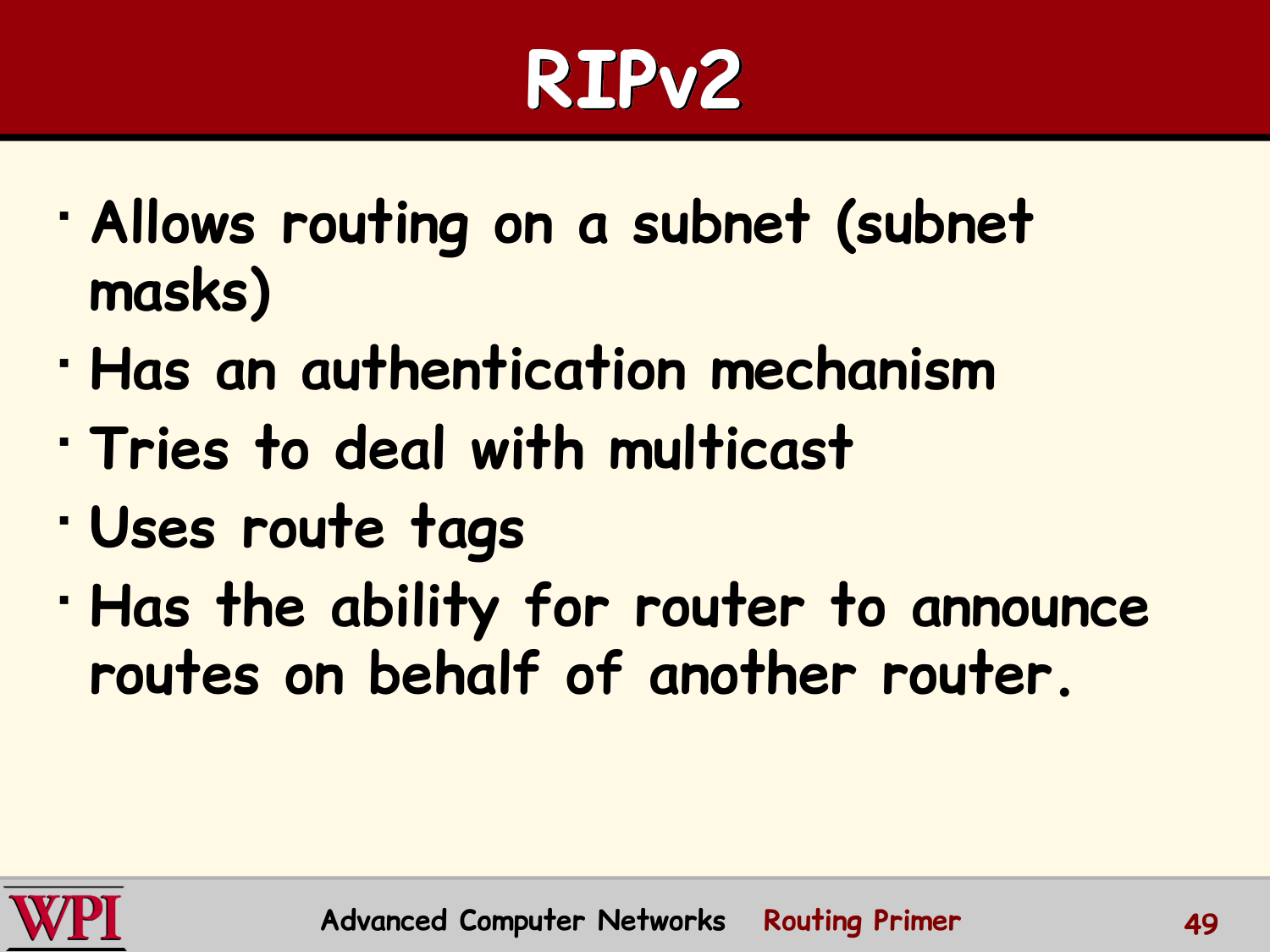

# RIPv2
Allows routing on a subnet (subnet masks)
Has an authentication mechanism
Tries to deal with multicast
Uses route tags
Has the ability for router to announce routes on behalf of another router.
Advanced Computer Networks   Routing Primer
49